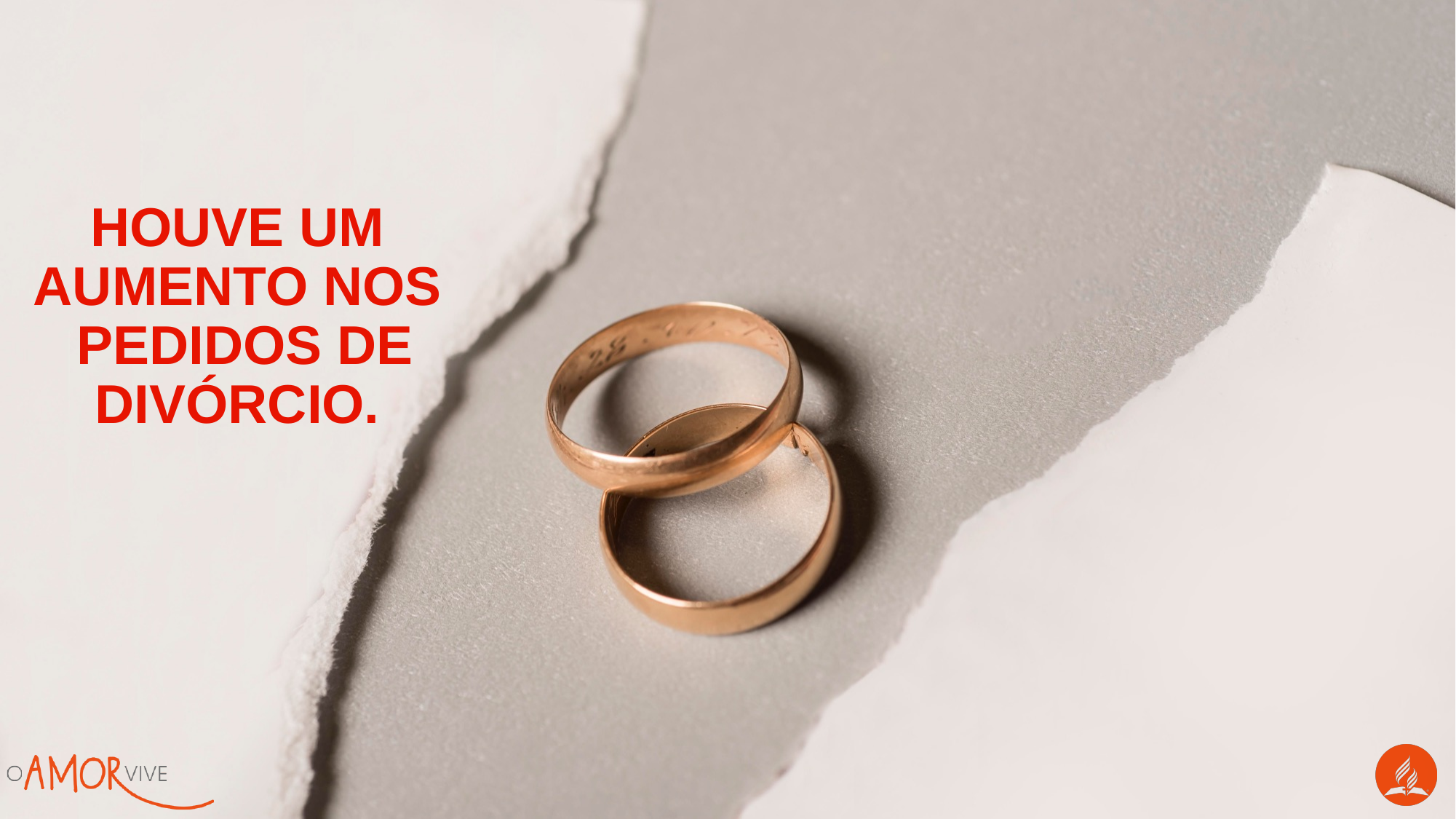

houve um aumento NOS  PEDIDOS DE divórcio.